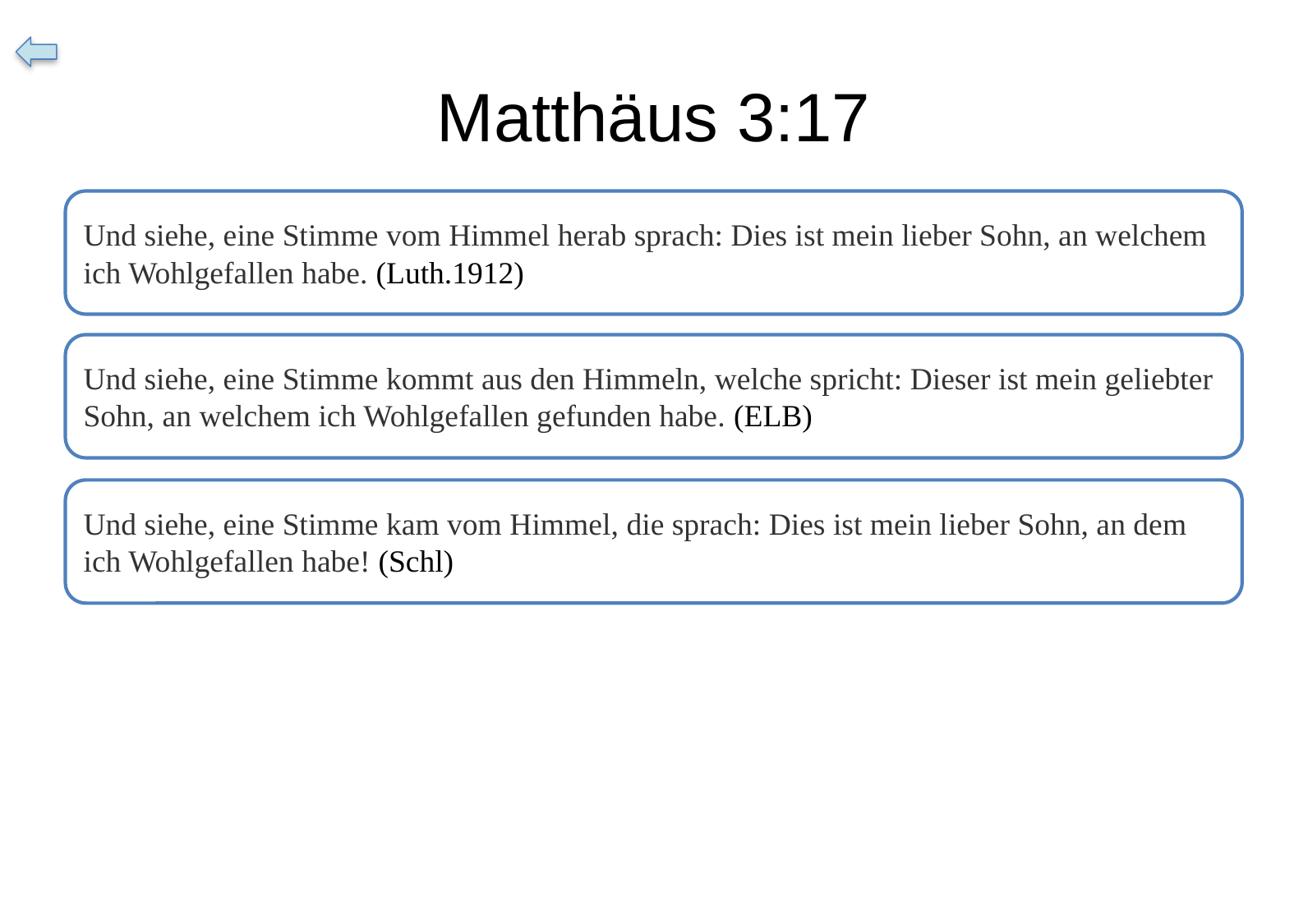

# Matthäus 3:17
Und siehe, eine Stimme vom Himmel herab sprach: Dies ist mein lieber Sohn, an welchem ich Wohlgefallen habe. (Luth.1912)
Und siehe, eine Stimme kommt aus den Himmeln, welche spricht: Dieser ist mein geliebter Sohn, an welchem ich Wohlgefallen gefunden habe. (ELB)
Und siehe, eine Stimme kam vom Himmel, die sprach: Dies ist mein lieber Sohn, an dem ich Wohlgefallen habe! (Schl)